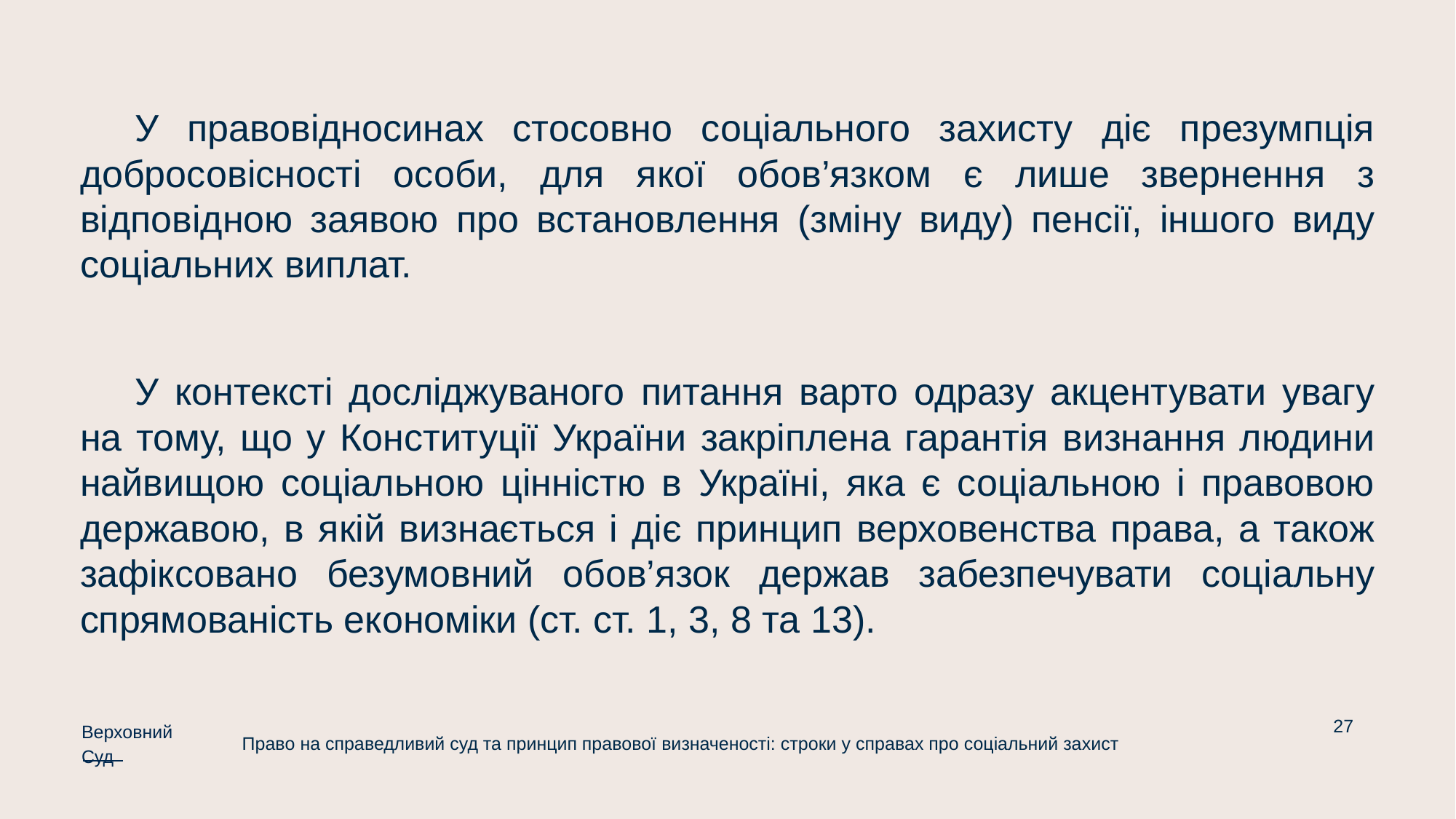

У правовідносинах стосовно соціального захисту діє презумпція добросовісності особи, для якої обов’язком є лише звернення з відповідною заявою про встановлення (зміну виду) пенсії, іншого виду соціальних виплат.

У контексті досліджуваного питання варто одразу акцентувати увагу на тому, що у Конституції України закріплена гарантія визнання людини найвищою соціальною цінністю в Україні, яка є соціальною і правовою державою, в якій визнається і діє принцип верховенства права, а також зафіксовано безумовний обов’язок держав забезпечувати соціальну спрямованість економіки (ст. ст. 1, 3, 8 та 13).
27
Верховний Суд
Право на справедливий суд та принцип правової визначеності: строки у справах про соціальний захист